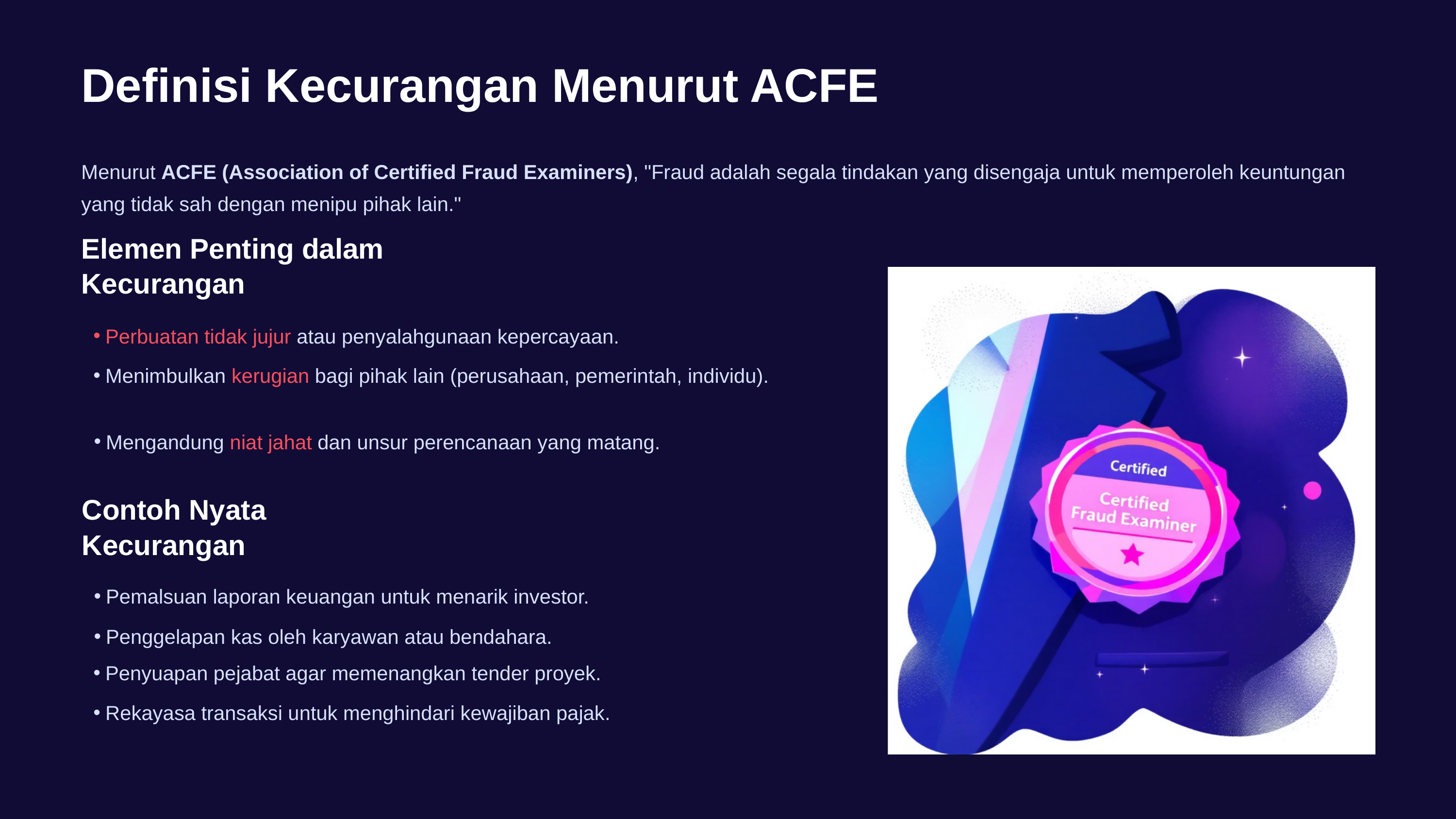

Definisi Kecurangan Menurut ACFE
Menurut ACFE (Association of Certified Fraud Examiners), "Fraud adalah segala tindakan yang disengaja untuk memperoleh keuntungan yang tidak sah dengan menipu pihak lain."
Elemen Penting dalam Kecurangan

Perbuatan tidak jujur atau penyalahgunaan kepercayaan.
Menimbulkan kerugian bagi pihak lain (perusahaan, pemerintah, individu).
Mengandung niat jahat dan unsur perencanaan yang matang.
Contoh Nyata Kecurangan
Pemalsuan laporan keuangan untuk menarik investor.
Penggelapan kas oleh karyawan atau bendahara.
Penyuapan pejabat agar memenangkan tender proyek.
Rekayasa transaksi untuk menghindari kewajiban pajak.